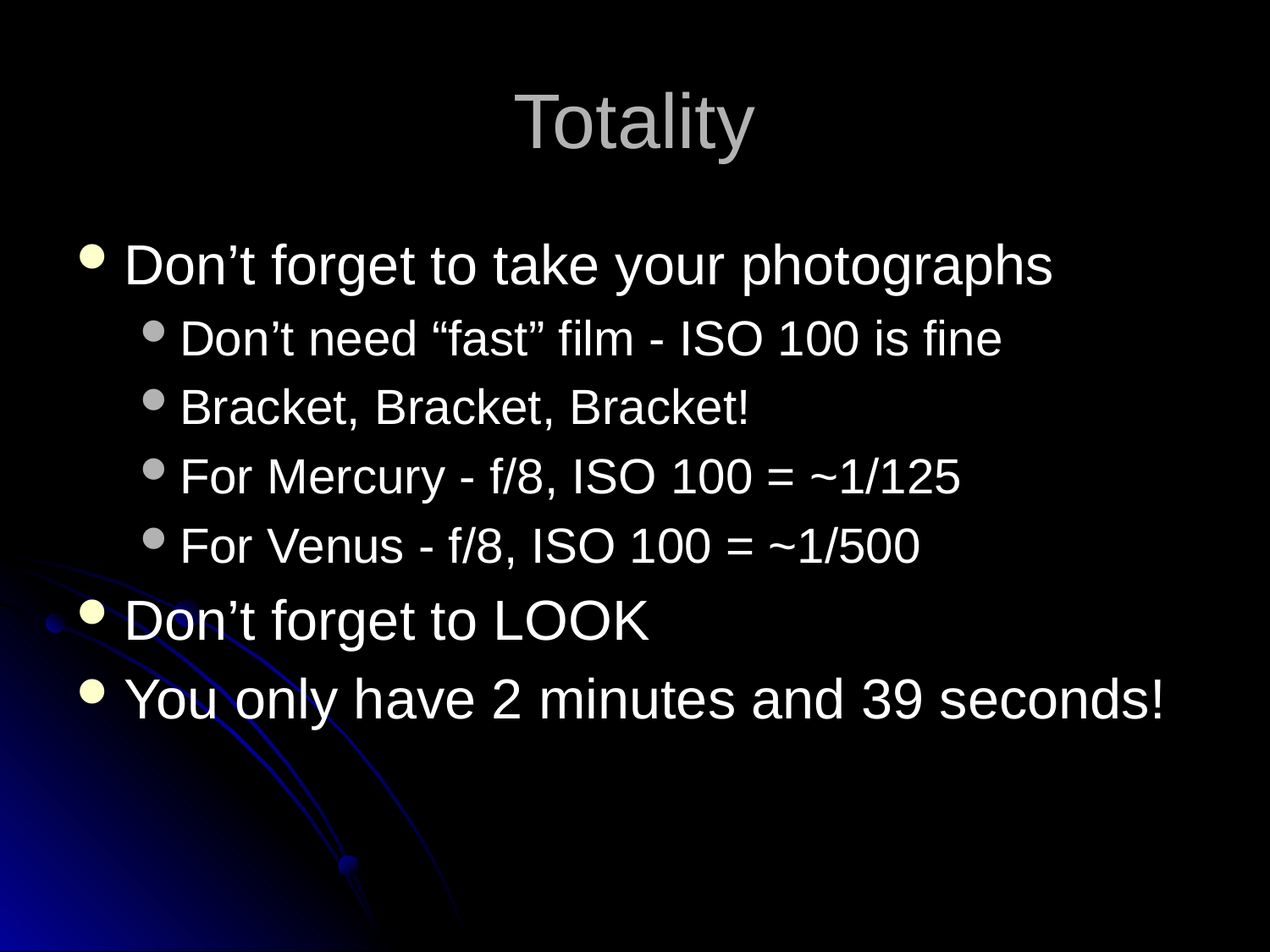

# Totality
Don’t forget to take your photographs
Don’t need “fast” film - ISO 100 is fine
Bracket, Bracket, Bracket!
For Mercury - f/8, ISO 100 = ~1/125
For Venus - f/8, ISO 100 = ~1/500
Don’t forget to LOOK
You only have 2 minutes and 39 seconds!